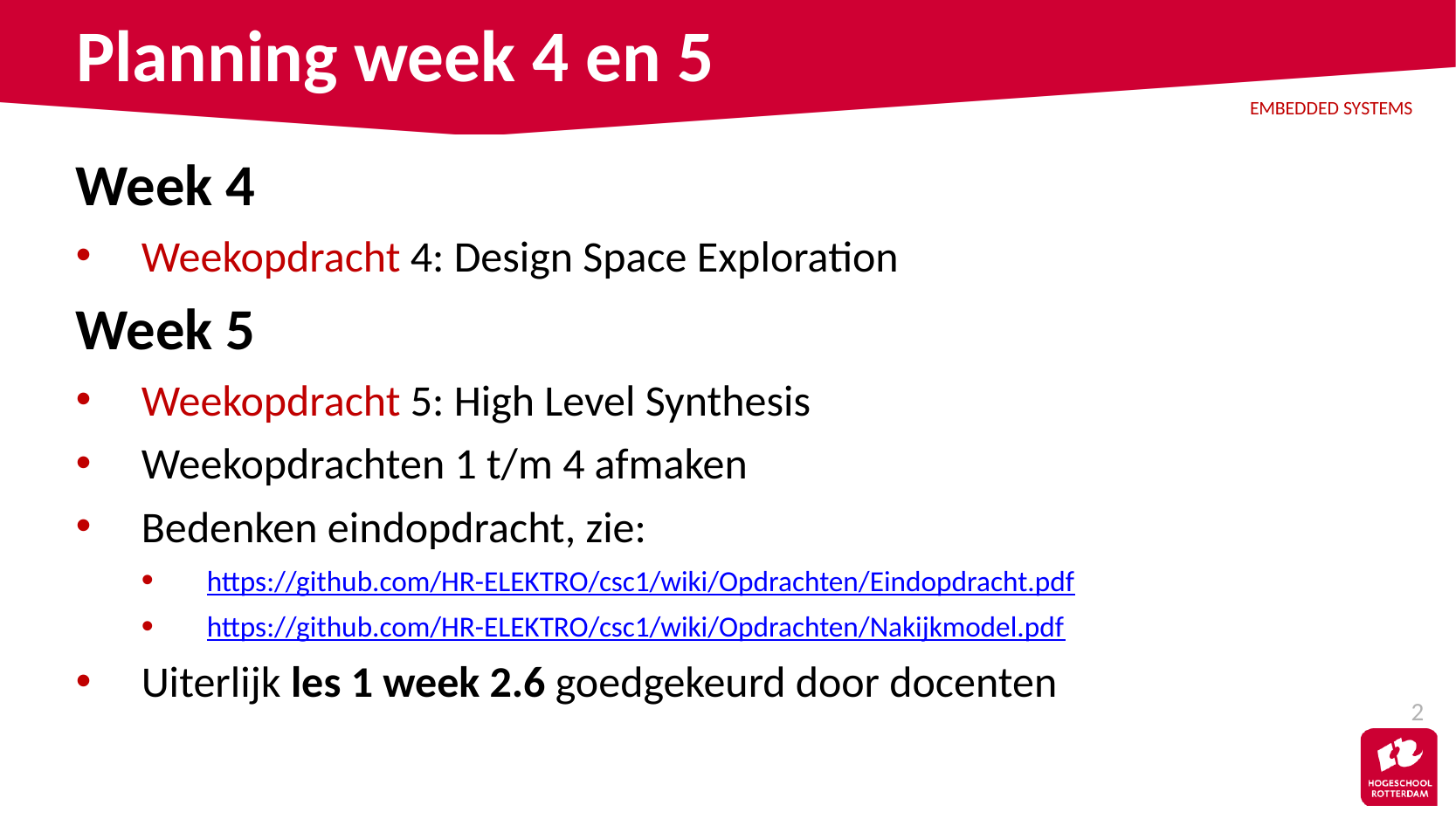

# Planning week 4 en 5
Week 4
Weekopdracht 4: Design Space Exploration
Week 5
Weekopdracht 5: High Level Synthesis
Weekopdrachten 1 t/m 4 afmaken
Bedenken eindopdracht, zie:
https://github.com/HR-ELEKTRO/csc1/wiki/Opdrachten/Eindopdracht.pdf
https://github.com/HR-ELEKTRO/csc1/wiki/Opdrachten/Nakijkmodel.pdf
Uiterlijk les 1 week 2.6 goedgekeurd door docenten

2